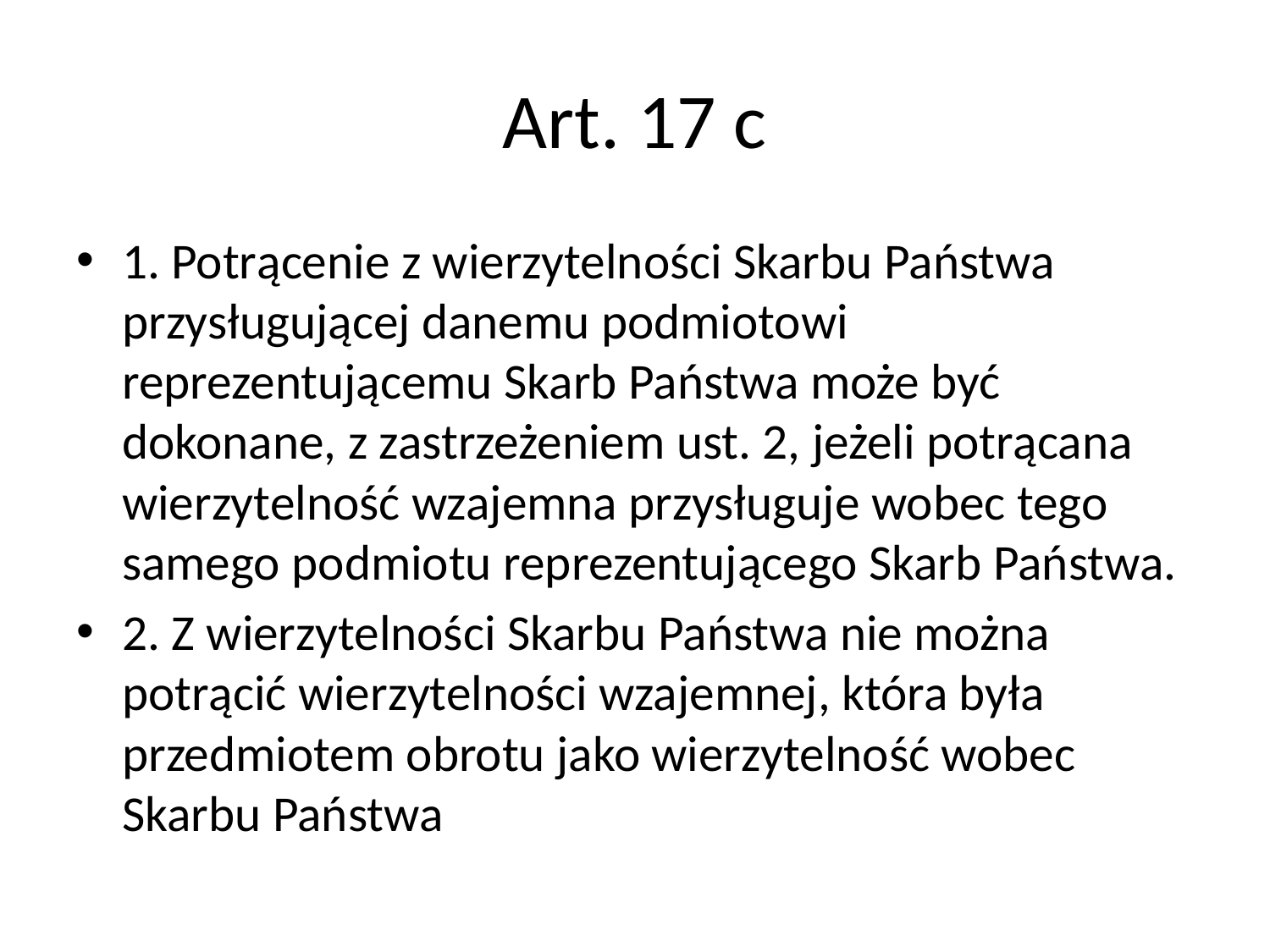

# Art. 17 c
1. Potrącenie z wierzytelności Skarbu Państwa przysługującej danemu podmiotowi reprezentującemu Skarb Państwa może być dokonane, z zastrzeżeniem ust. 2, jeżeli potrącana wierzytelność wzajemna przysługuje wobec tego samego podmiotu reprezentującego Skarb Państwa.
2. Z wierzytelności Skarbu Państwa nie można potrącić wierzytelności wzajemnej, która była przedmiotem obrotu jako wierzytelność wobec Skarbu Państwa